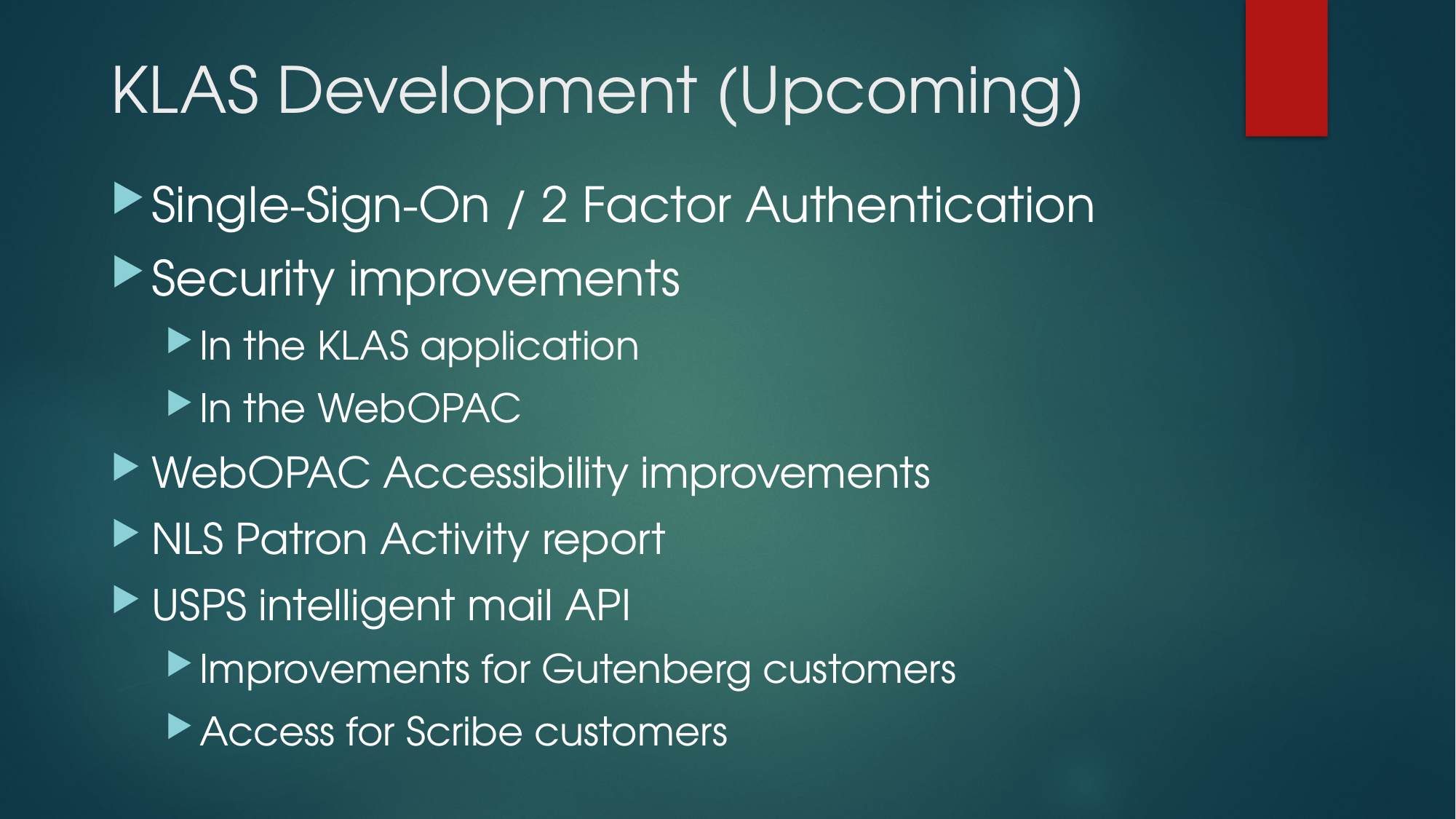

# KLAS Development (Upcoming)
Single-Sign-On / 2 Factor Authentication
Security improvements
In the KLAS application
In the WebOPAC
WebOPAC Accessibility improvements
NLS Patron Activity report
USPS intelligent mail API
Improvements for Gutenberg customers
Access for Scribe customers